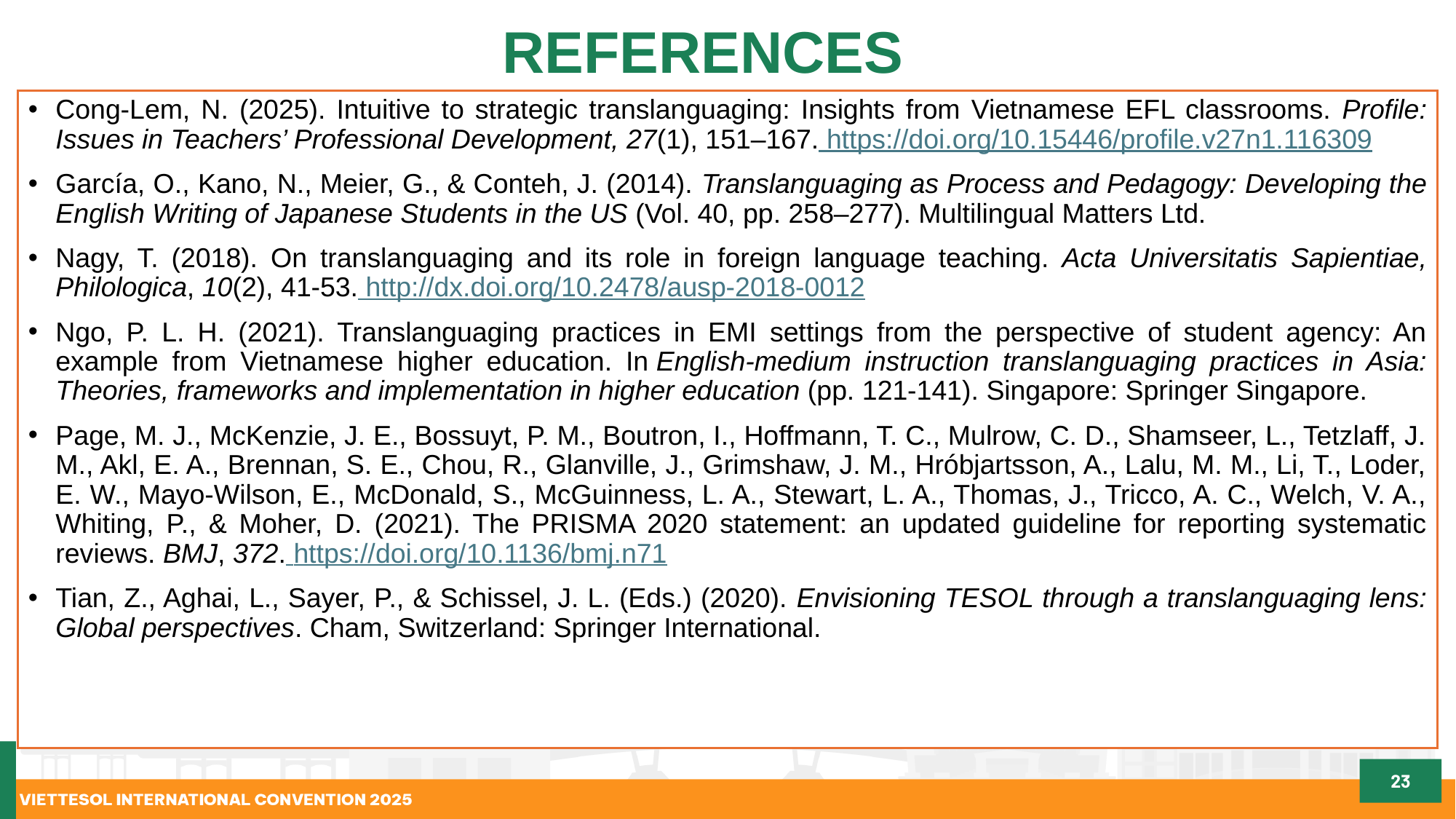

# REFERENCES
Cong-Lem, N. (2025). Intuitive to strategic translanguaging: Insights from Vietnamese EFL classrooms. Profile: Issues in Teachers’ Professional Development, 27(1), 151–167. https://doi.org/10.15446/profile.v27n1.116309
García, O., Kano, N., Meier, G., & Conteh, J. (2014). Translanguaging as Process and Pedagogy: Developing the English Writing of Japanese Students in the US (Vol. 40, pp. 258–277). Multilingual Matters Ltd.
Nagy, T. (2018). On translanguaging and its role in foreign language teaching. Acta Universitatis Sapientiae, Philologica, 10(2), 41-53. http://dx.doi.org/10.2478/ausp-2018-0012
Ngo, P. L. H. (2021). Translanguaging practices in EMI settings from the perspective of student agency: An example from Vietnamese higher education. In English-medium instruction translanguaging practices in Asia: Theories, frameworks and implementation in higher education (pp. 121-141). Singapore: Springer Singapore.
Page, M. J., McKenzie, J. E., Bossuyt, P. M., Boutron, I., Hoffmann, T. C., Mulrow, C. D., Shamseer, L., Tetzlaff, J. M., Akl, E. A., Brennan, S. E., Chou, R., Glanville, J., Grimshaw, J. M., Hróbjartsson, A., Lalu, M. M., Li, T., Loder, E. W., Mayo-Wilson, E., McDonald, S., McGuinness, L. A., Stewart, L. A., Thomas, J., Tricco, A. C., Welch, V. A., Whiting, P., & Moher, D. (2021). The PRISMA 2020 statement: an updated guideline for reporting systematic reviews. BMJ, 372. https://doi.org/10.1136/bmj.n71
Tian, Z., Aghai, L., Sayer, P., & Schissel, J. L. (Eds.) (2020). Envisioning TESOL through a translanguaging lens: Global perspectives. Cham, Switzerland: Springer International.
23